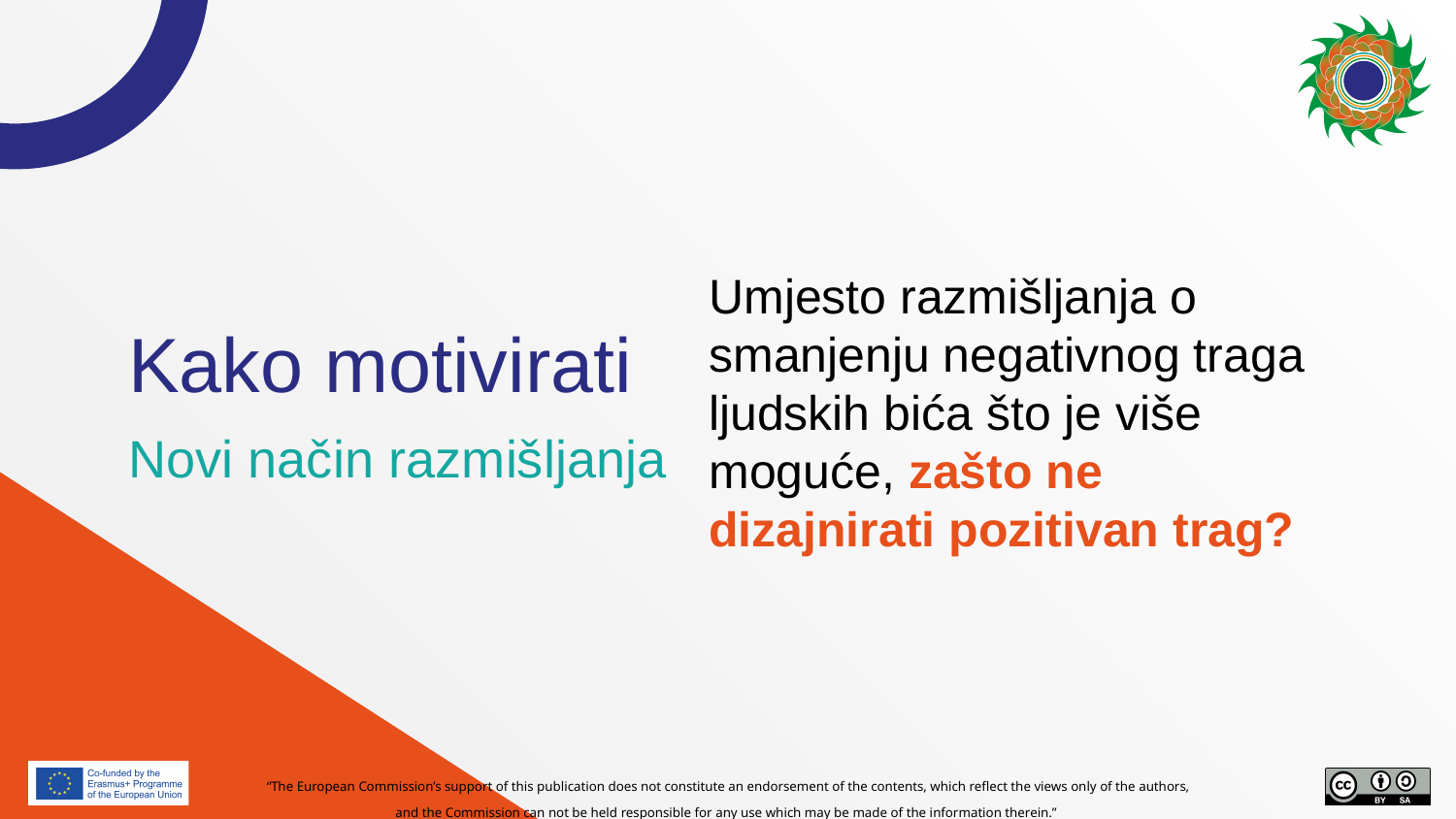

Umjesto razmišljanja o smanjenju negativnog traga ljudskih bića što je više moguće, zašto ne dizajnirati pozitivan trag?
# Kako motivirati
Novi način razmišljanja